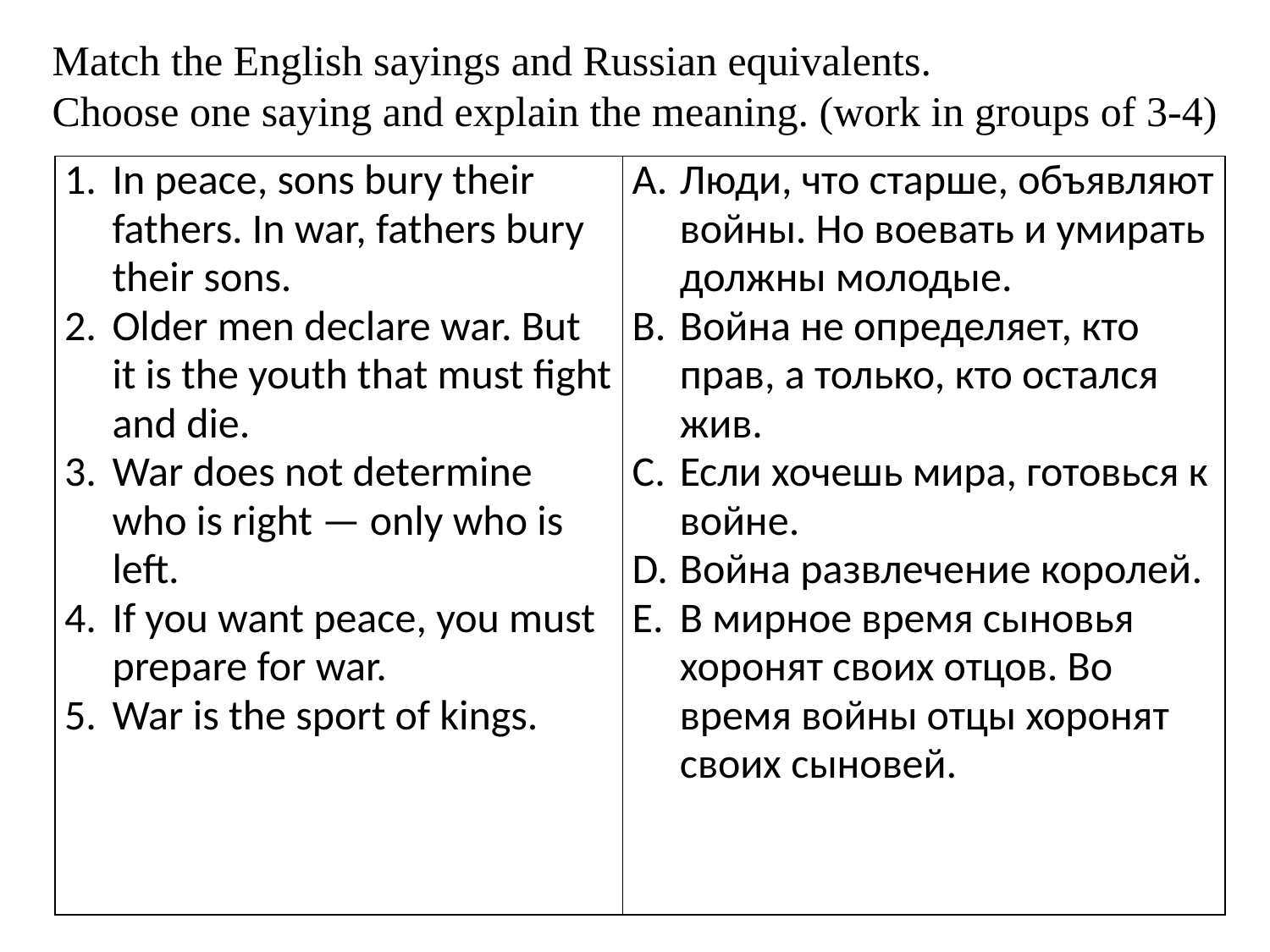

Match the English sayings and Russian equivalents.
Choose one saying and explain the meaning. (work in groups of 3-4)
| In peace, sons bury their fathers. In war, fathers bury their sons. Older men declare war. But it is the youth that must fight and die. War does not determine who is right — only who is left. If you want peace, you must prepare for war. War is the sport of kings. | Люди, что старше, объявляют войны. Но воевать и умирать должны молодые. Война не определяет, кто прав, а только, кто остался жив.  Если хочешь мира, готовься к войне. Война развлечение королей. В мирное время сыновья хоронят своих отцов. Во время войны отцы хоронят своих сыновей. |
| --- | --- |